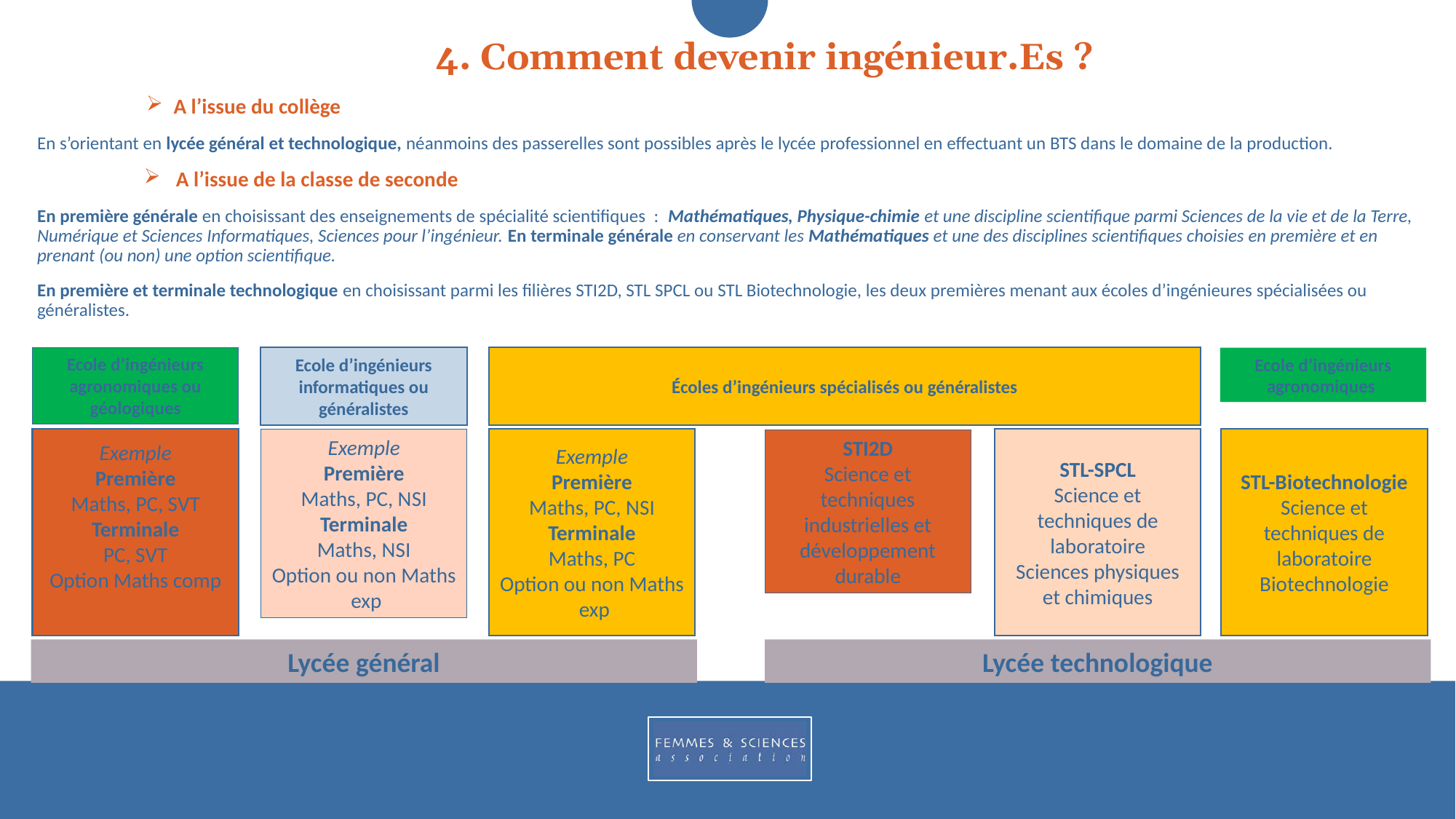

4. Comment devenir ingénieur.Es ?
A l’issue du collège
En s’orientant en lycée général et technologique, néanmoins des passerelles sont possibles après le lycée professionnel en effectuant un BTS dans le domaine de la production.
A l’issue de la classe de seconde
En première générale en choisissant des enseignements de spécialité scientifiques  :  Mathématiques, Physique-chimie et une discipline scientifique parmi Sciences de la vie et de la Terre, Numérique et Sciences Informatiques, Sciences pour l’ingénieur. En terminale générale en conservant les Mathématiques et une des disciplines scientifiques choisies en première et en prenant (ou non) une option scientifique.
En première et terminale technologique en choisissant parmi les filières STI2D, STL SPCL ou STL Biotechnologie, les deux premières menant aux écoles d’ingénieures spécialisées ou généralistes.

Ecole d’ingénieurs agronomiques ou géologiques
Écoles d’ingénieurs spécialisés ou généralistes
Ecole d’ingénieurs informatiques ou généralistes
Ecole d’ingénieurs agronomiques
Exemple
Première
Maths, PC, SVT
Terminale
PC, SVT
Option Maths comp

Exemple
Première
Maths, PC, NSI
Terminale
Maths, NSI
Option ou non Maths  exp
Exemple
Première
Maths, PC, NSI
Terminale
Maths, PC
Option ou non Maths  exp
STL-SPCL
Science et techniques de laboratoire
Sciences physiques et chimiques
STL-Biotechnologie
Science et techniques de laboratoire
Biotechnologie
STI2D
Science et techniques industrielles et développement durable
Lycée général
Lycée technologique